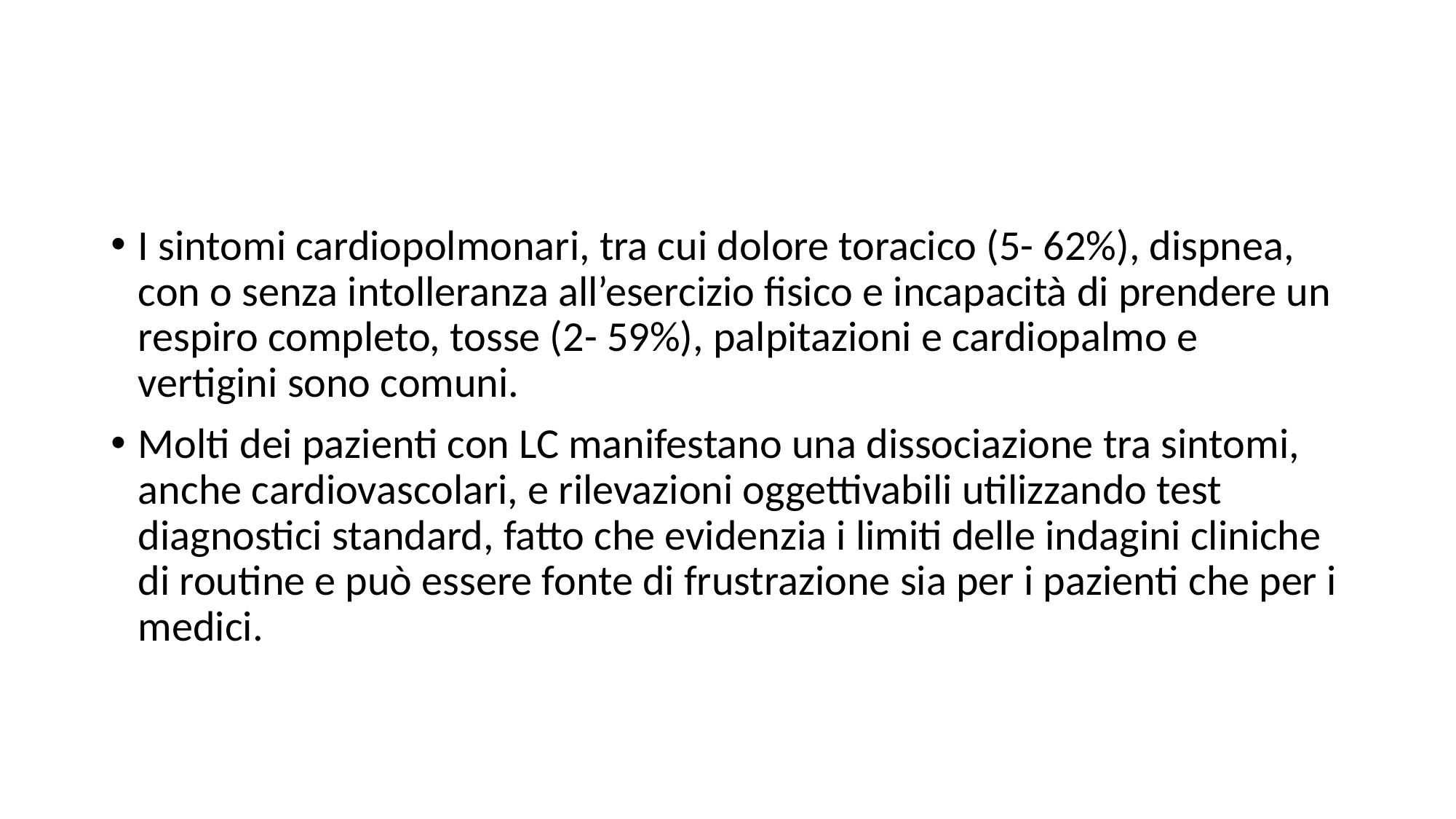

I sintomi cardiopolmonari, tra cui dolore toracico (5- 62%), dispnea, con o senza intolleranza all’esercizio fisico e incapacità di prendere un respiro completo, tosse (2- 59%), palpitazioni e cardiopalmo e vertigini sono comuni.
Molti dei pazienti con LC manifestano una dissociazione tra sintomi, anche cardiovascolari, e rilevazioni oggettivabili utilizzando test diagnostici standard, fatto che evidenzia i limiti delle indagini cliniche di routine e può essere fonte di frustrazione sia per i pazienti che per i medici.